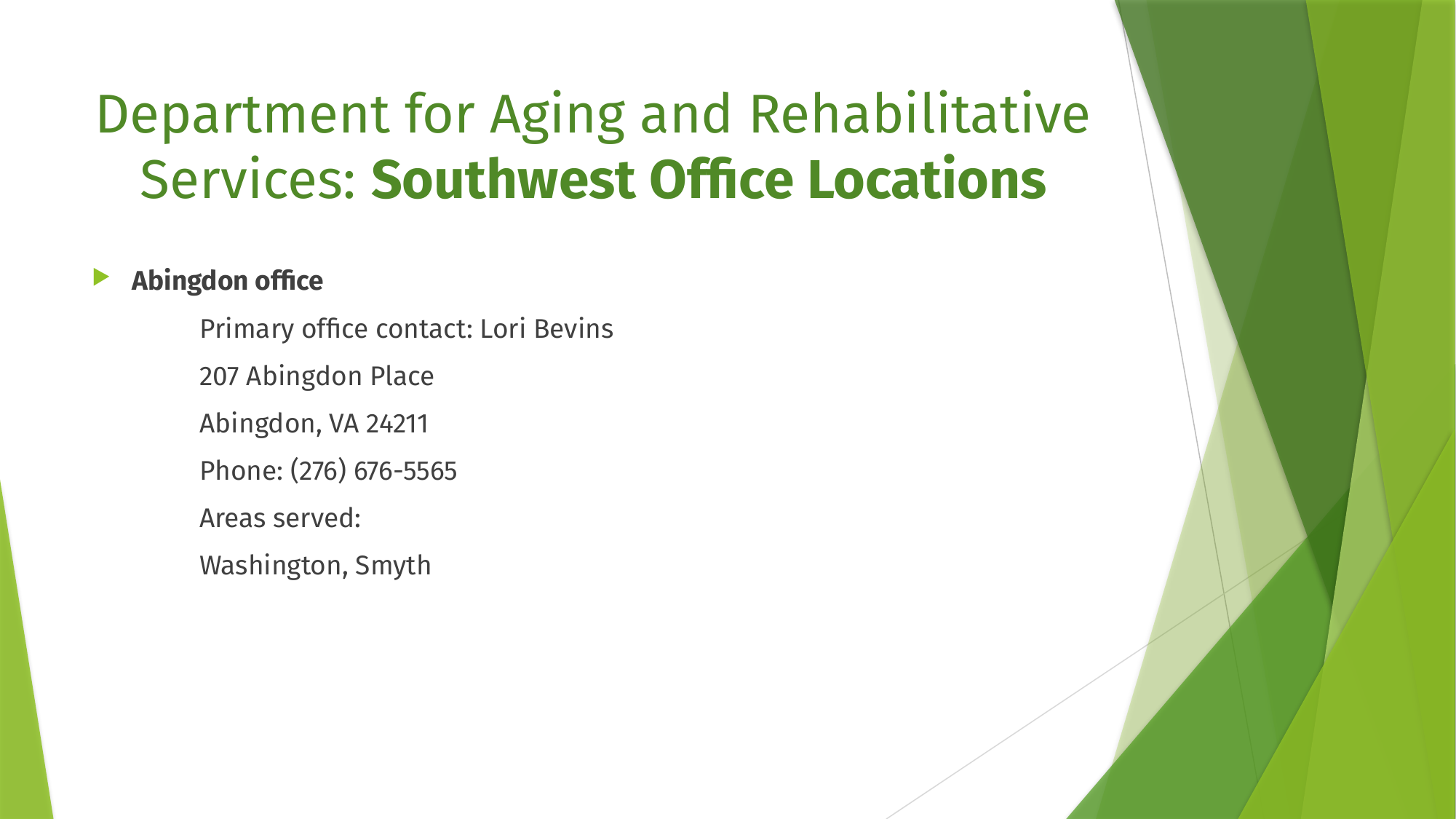

# Department for Aging and Rehabilitative Services: Southwest Office Locations
Abingdon office
	Primary office contact: Lori Bevins
	207 Abingdon Place
	Abingdon, VA 24211
	Phone: (276) 676-5565
	Areas served:
	Washington, Smyth